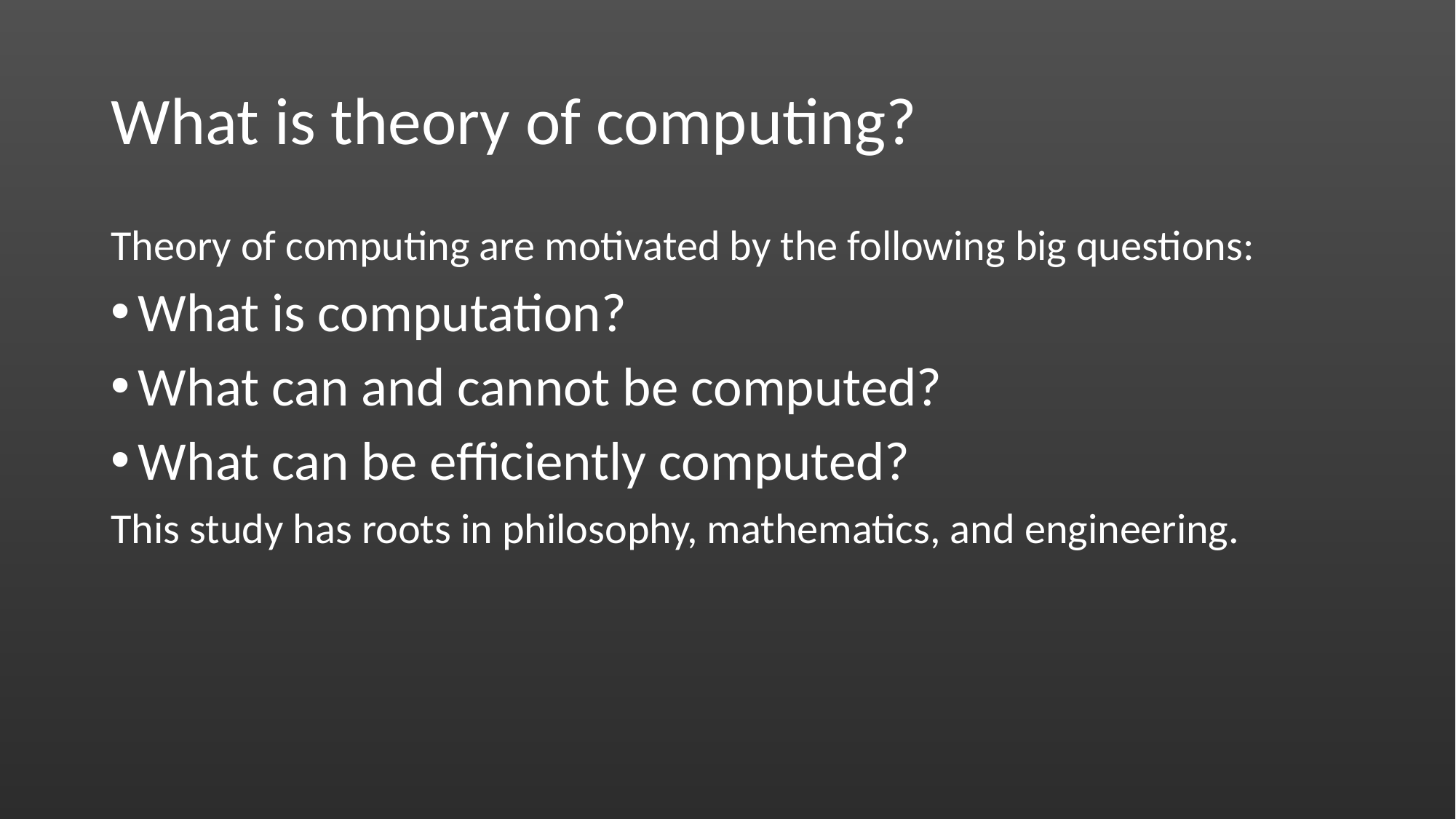

# What is theory of computing?
Theory of computing are motivated by the following big questions:
What is computation?
What can and cannot be computed?
What can be efficiently computed?
This study has roots in philosophy, mathematics, and engineering.